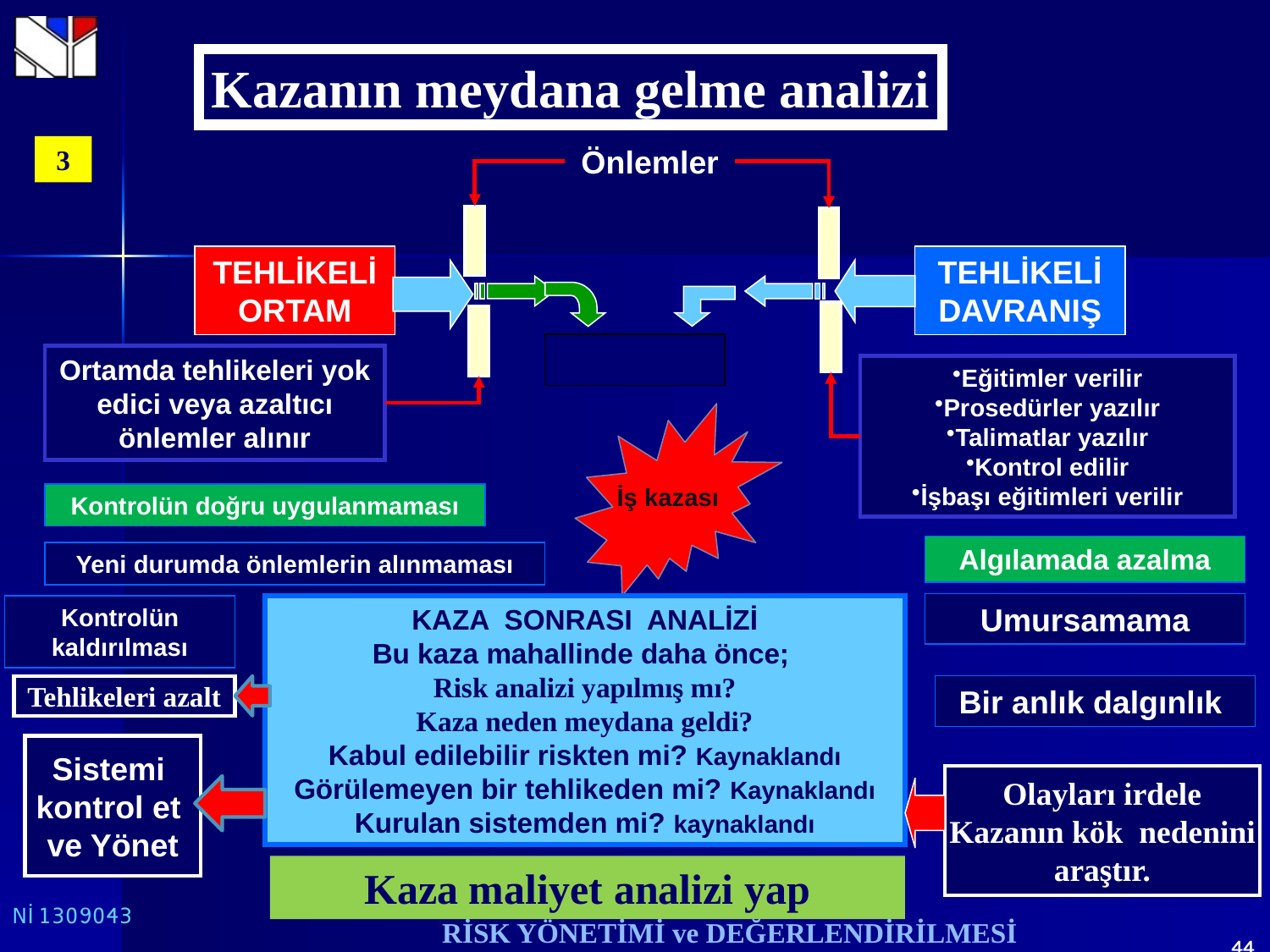

Kazanın meydana gelme analizi
3
Önlemler

TEHLİKELİ ORTAM
TEHLİKELİ DAVRANIŞ

Ortamda tehlikeleri yok edici veya azaltıcı önlemler alınır
Kazanın Şifreli kilidi
Eğitimler verilir
Prosedürler yazılır
Talimatlar yazılır
Kontrol edilir
İşbaşı eğitimleri verilir

İş kazası
Kontrolün doğru uygulanmaması
Algılamada azalma
Yeni durumda önlemlerin alınmaması
Umursamama
Kontrolün kaldırılması
KAZA  SONRASI  ANALİZİ
Bu kaza mahallinde daha önce;
Risk analizi yapılmış mı?
Kaza neden meydana geldi?
Kabul edilebilir riskten mi? Kaynaklandı
Görülemeyen bir tehlikeden mi? Kaynaklandı
Kurulan sistemden mi? kaynaklandı

Tehlikeleri azalt
Bir anlık dalgınlık
Sistemi
kontrol et
ve Yönet
Olayları irdele
Kazanın kök  nedenini
araştır.

Kaza maliyet analizi yap

44